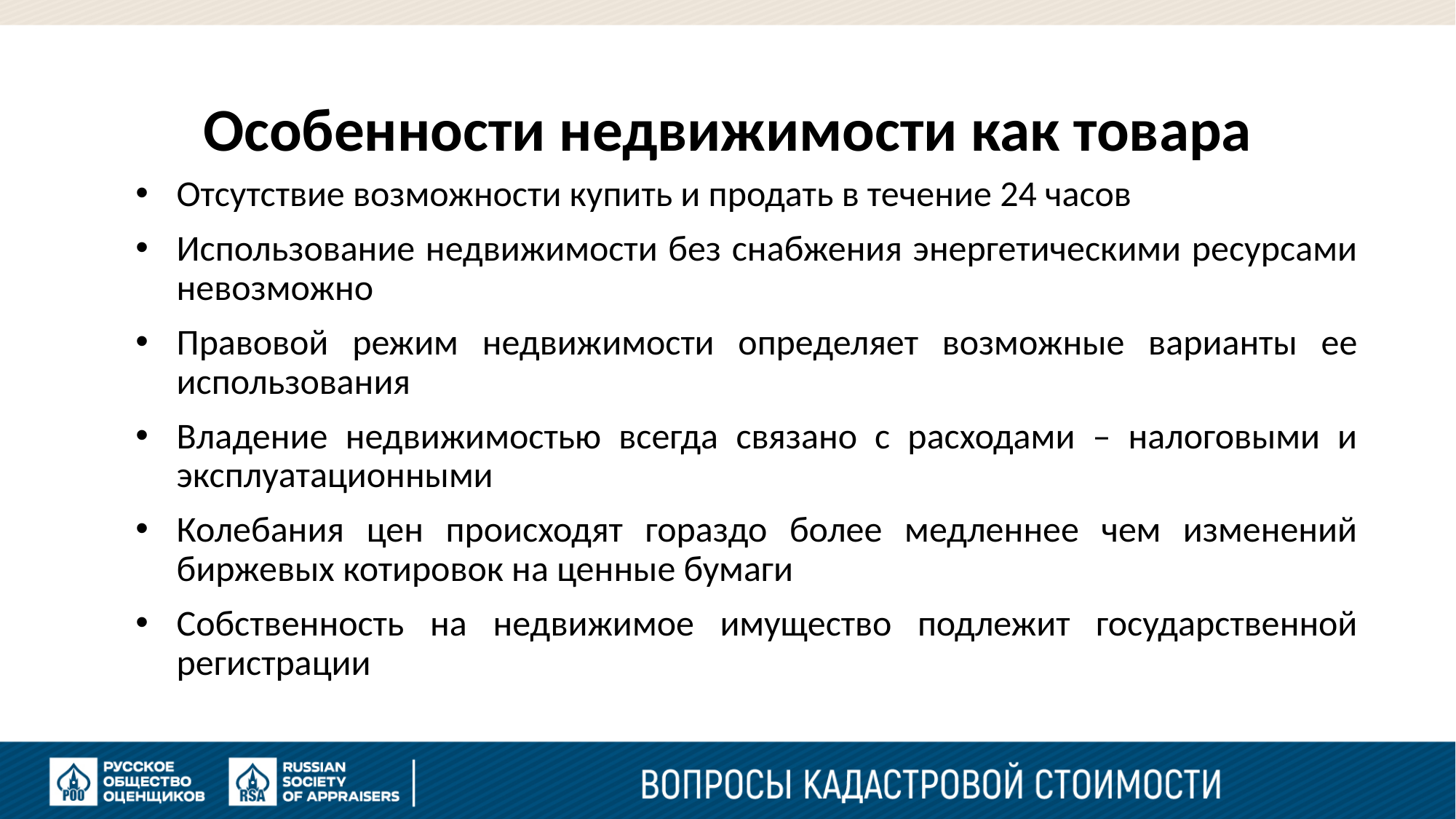

# Особенности недвижимости как товара
Отсутствие возможности купить и продать в течение 24 часов
Использование недвижимости без снабжения энергетическими ресурсами невозможно
Правовой режим недвижимости определяет возможные варианты ее использования
Владение недвижимостью всегда связано с расходами – налоговыми и эксплуатационными
Колебания цен происходят гораздо более медленнее чем изменений биржевых котировок на ценные бумаги
Собственность на недвижимое имущество подлежит государственной регистрации